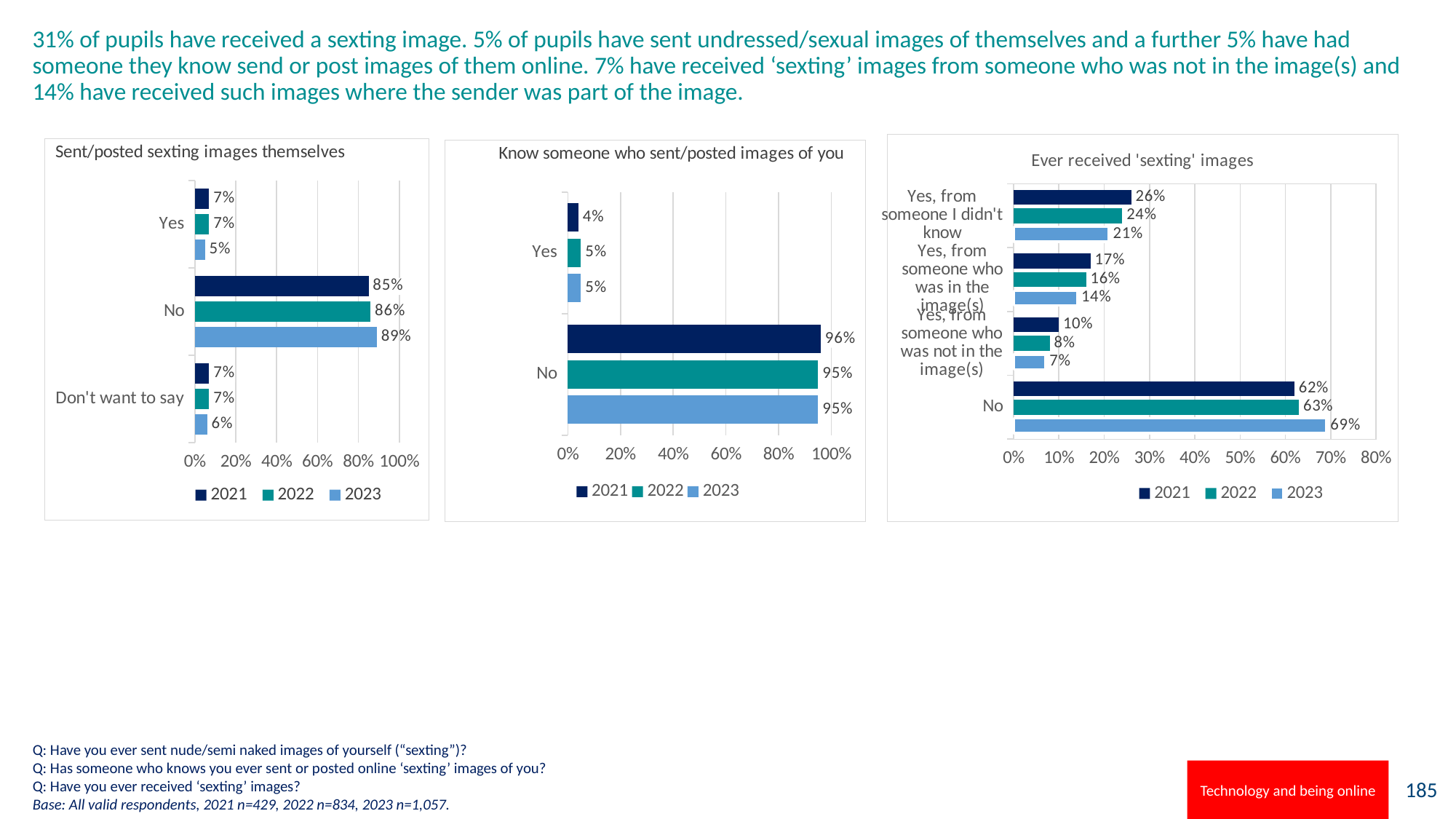

# 31% of pupils have received a sexting image. 5% of pupils have sent undressed/sexual images of themselves and a further 5% have had someone they know send or post images of them online. 7% have received ‘sexting’ images from someone who was not in the image(s) and 14% have received such images where the sender was part of the image.

### Chart: Ever received 'sexting' images

| Category | 2023 | 2022 | 2021 |
|---|---|---|---|
| No | 0.69 | 0.63 | 0.62 |
| Yes, from someone who was not in the image(s) | 0.07 | 0.08 | 0.1 |
| Yes, from someone who was in the image(s) | 0.14 | 0.16 | 0.17 |
| Yes, from someone I didn't know | 0.21 | 0.24 | 0.26 |

### Chart

| Category | 2023 | 2022 | 2021 |
|---|---|---|---|
| Don't want to say | 0.06 | 0.07 | 0.07 |
| No | 0.89 | 0.86 | 0.85 |
| Yes | 0.05 | 0.07 | 0.07 |

### Chart

| Category | 2023 | 2022 | 2021 |
|---|---|---|---|
| No | 0.95 | 0.95 | 0.96 |
| Yes | 0.05 | 0.05 | 0.04 |
Q: Have you ever sent nude/semi naked images of yourself (“sexting”)?
Q: Has someone who knows you ever sent or posted online ‘sexting’ images of you?
Q: Have you ever received ‘sexting’ images?
Base: All valid respondents, 2021 n=429, 2022 n=834, 2023 n=1,057.
Technology and being online